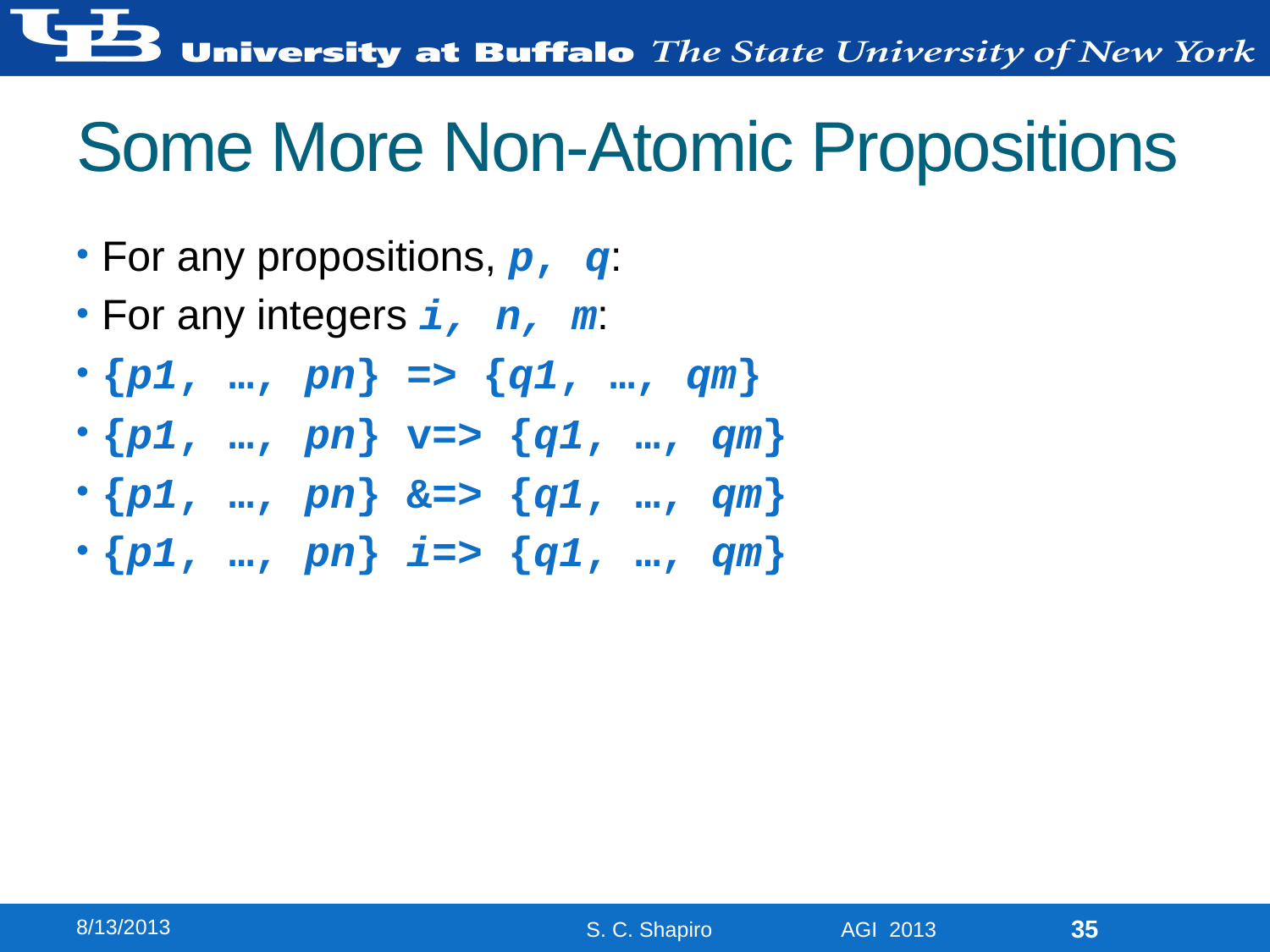

# Some More Non-Atomic Propositions
For any propositions, p, q:
For any integers i, n, m:
{p1, …, pn} => {q1, …, qm}
{p1, …, pn} v=> {q1, …, qm}
{p1, …, pn} &=> {q1, …, qm}
{p1, …, pn} i=> {q1, …, qm}

8/13/2013
35
S. C. Shapiro                      AGI  2013